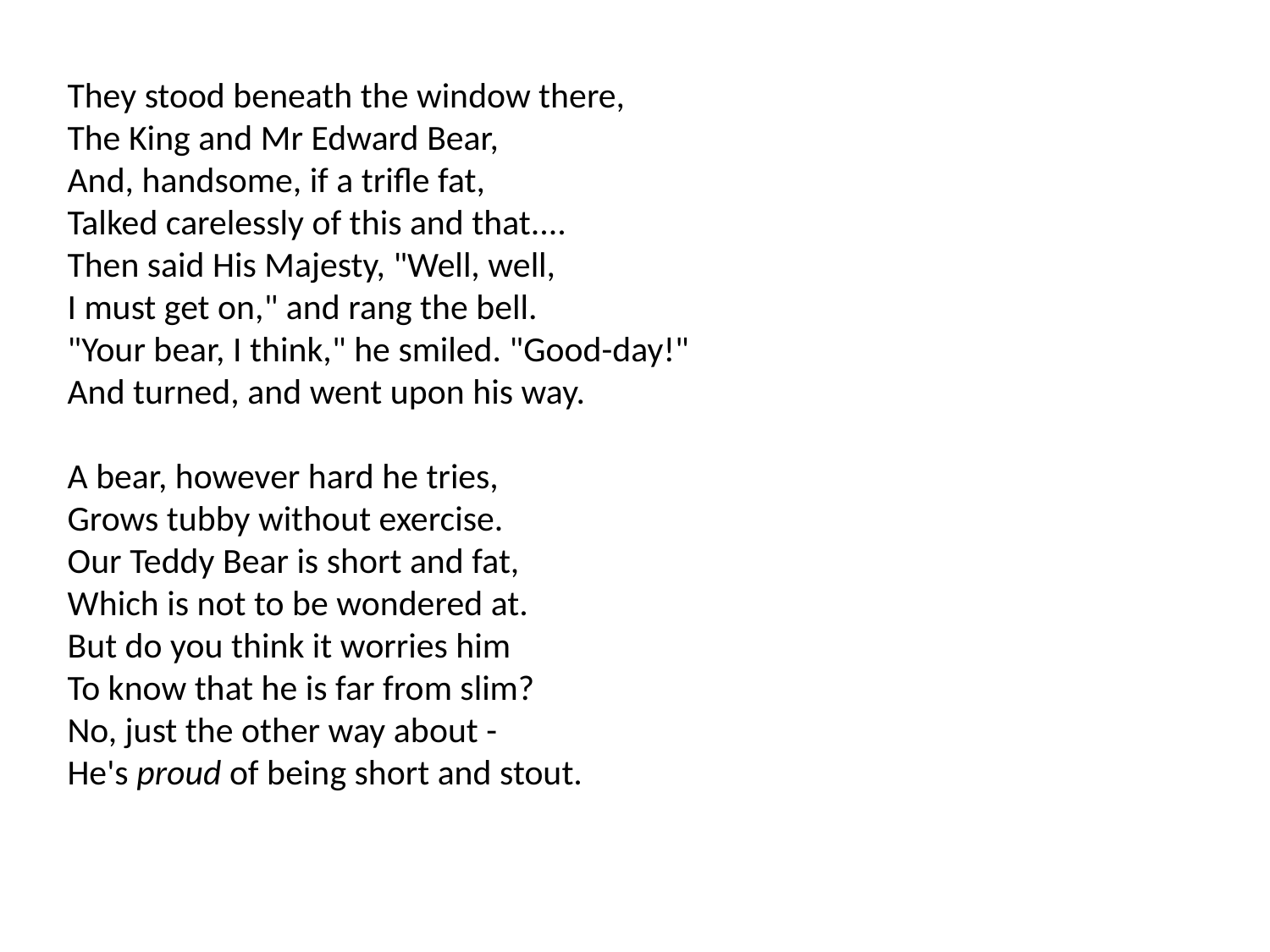

They stood beneath the window there,
The King and Mr Edward Bear,
And, handsome, if a trifle fat,
Talked carelessly of this and that....
Then said His Majesty, "Well, well,
I must get on," and rang the bell.
"Your bear, I think," he smiled. "Good-day!"
And turned, and went upon his way.
A bear, however hard he tries,
Grows tubby without exercise.
Our Teddy Bear is short and fat,
Which is not to be wondered at.
But do you think it worries him
To know that he is far from slim?
No, just the other way about -
He's proud of being short and stout.